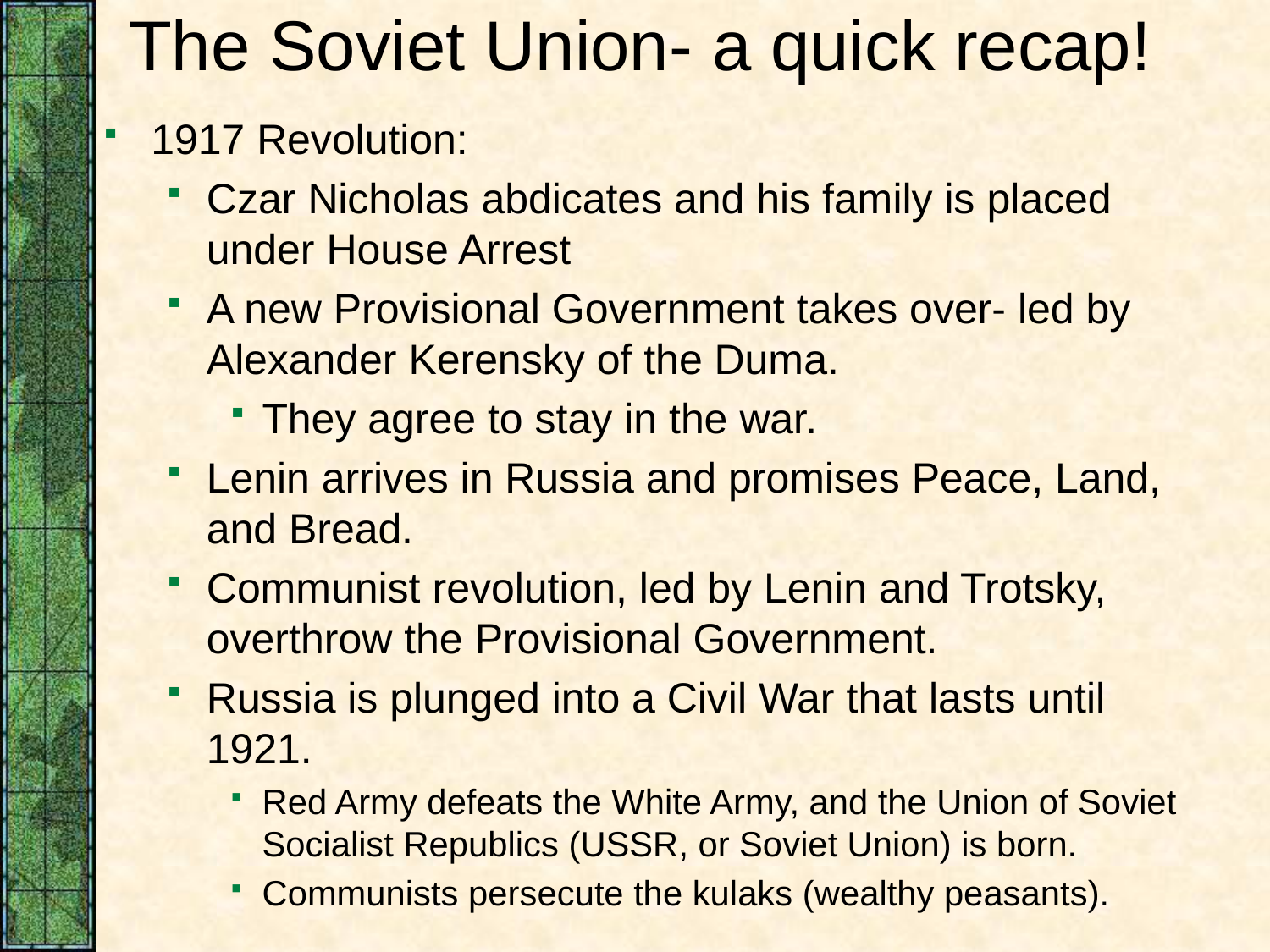

# The Soviet Union- a quick recap!
1917 Revolution:
Czar Nicholas abdicates and his family is placed under House Arrest
A new Provisional Government takes over- led by Alexander Kerensky of the Duma.
They agree to stay in the war.
Lenin arrives in Russia and promises Peace, Land, and Bread.
Communist revolution, led by Lenin and Trotsky, overthrow the Provisional Government.
Russia is plunged into a Civil War that lasts until 1921.
Red Army defeats the White Army, and the Union of Soviet Socialist Republics (USSR, or Soviet Union) is born.
Communists persecute the kulaks (wealthy peasants).